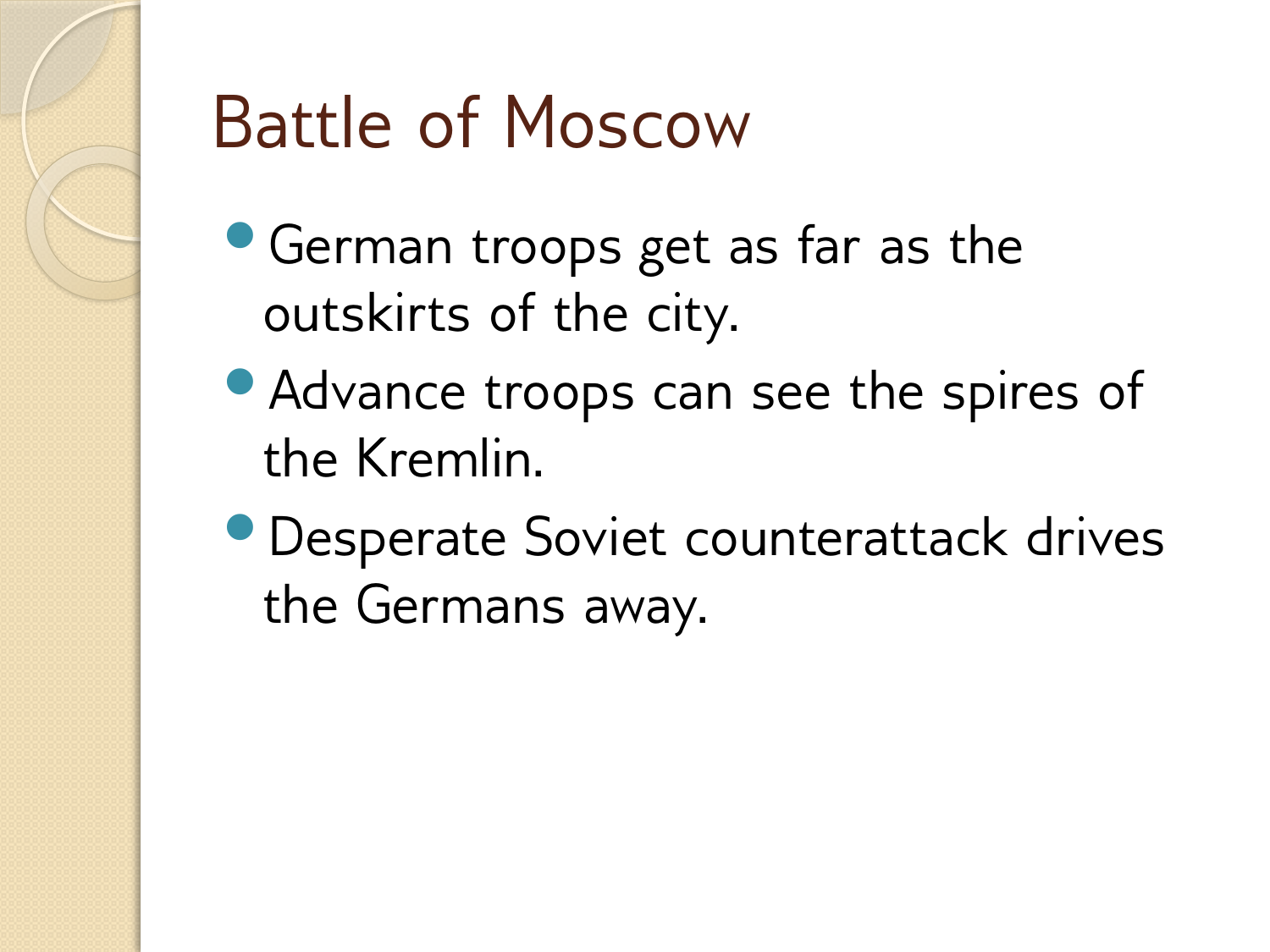

# Battle of Moscow
German troops get as far as the outskirts of the city.
Advance troops can see the spires of the Kremlin.
Desperate Soviet counterattack drives the Germans away.